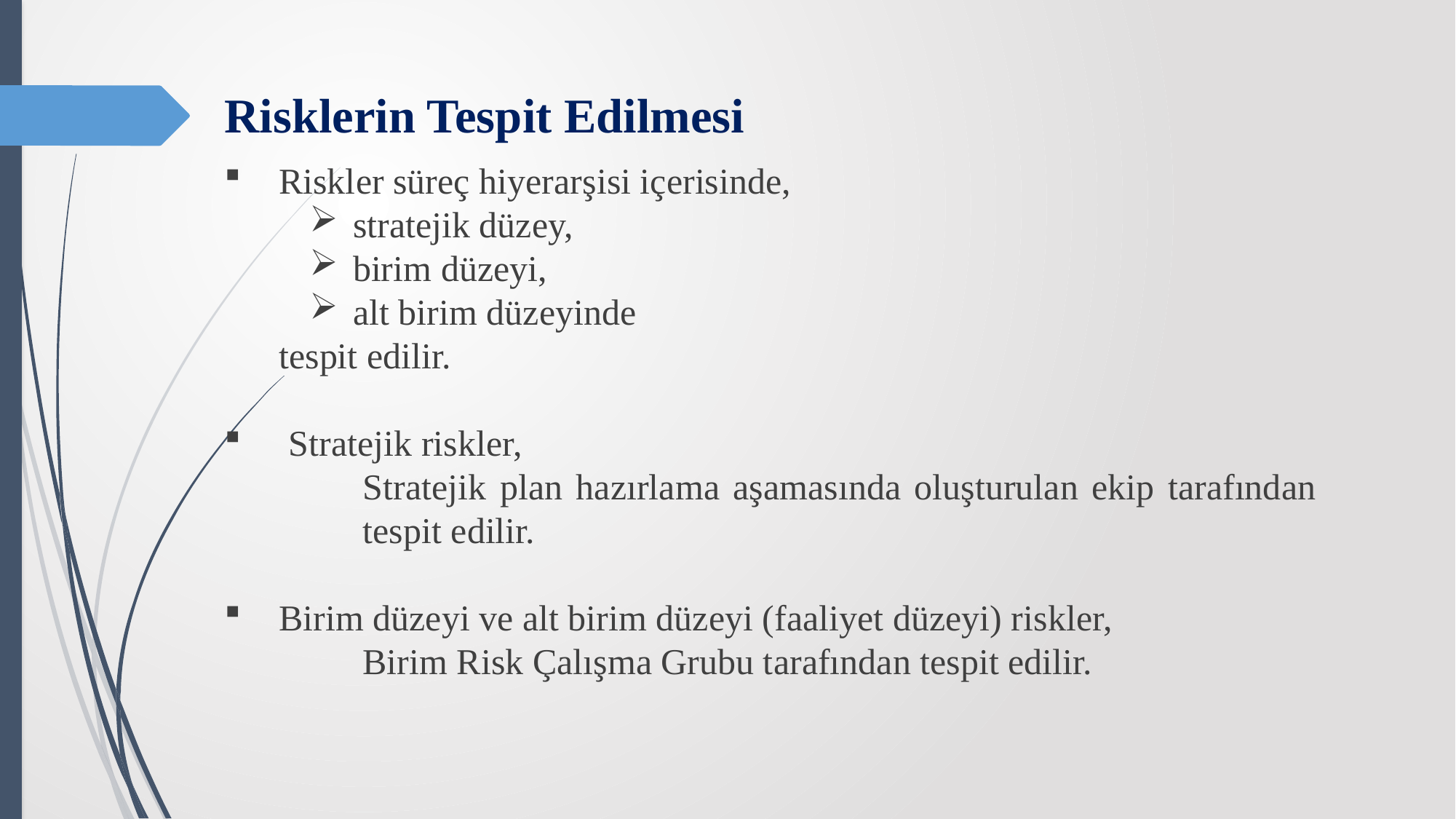

# Risklerin Tespit Edilmesi
Riskler süreç hiyerarşisi içerisinde,
stratejik düzey,
birim düzeyi,
alt birim düzeyinde
      tespit edilir.

Stratejik riskler,
Stratejik plan hazırlama aşamasında oluşturulan ekip tarafından tespit edilir.

Birim düzeyi ve alt birim düzeyi (faaliyet düzeyi) riskler,
Birim Risk Çalışma Grubu tarafından tespit edilir.